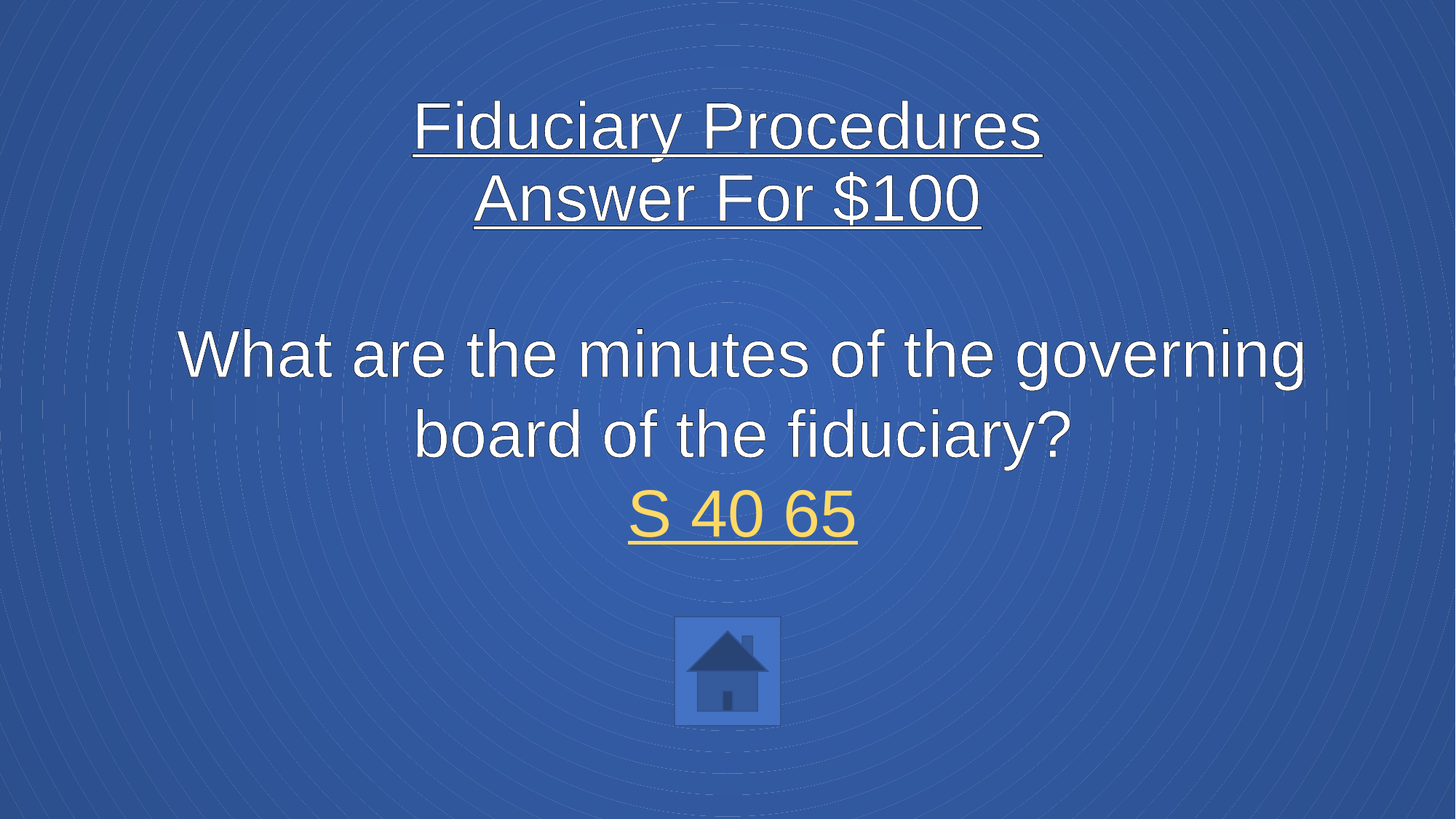

# Fiduciary Procedures Answer For $100
What are the minutes of the governing board of the fiduciary?
S 40 65